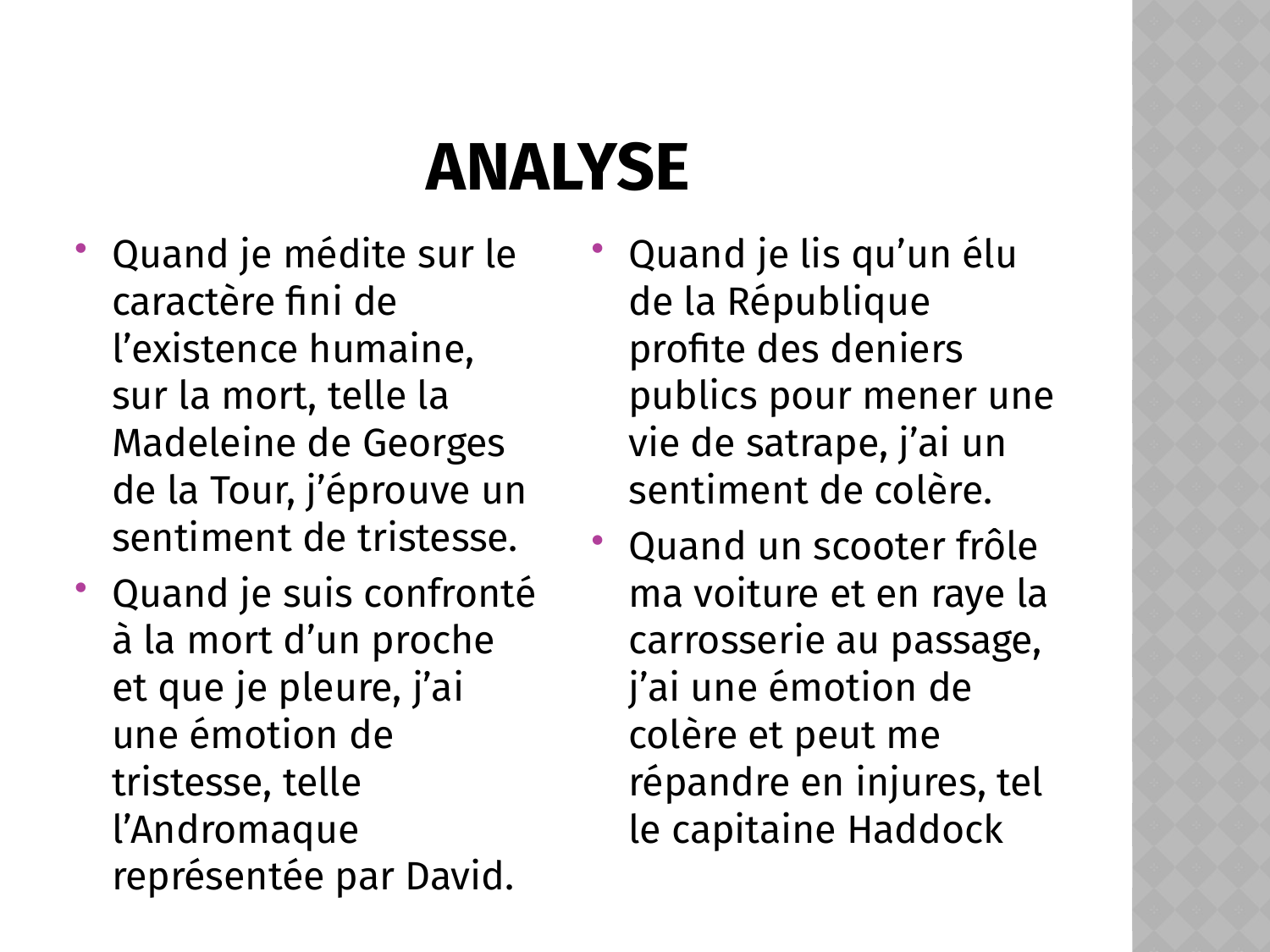

# Analyse
Quand je médite sur le caractère fini de l’existence humaine, sur la mort, telle la Madeleine de Georges de la Tour, j’éprouve un sentiment de tristesse.
Quand je suis confronté à la mort d’un proche et que je pleure, j’ai une émotion de tristesse, telle l’Andromaque représentée par David.

Quand je lis qu’un élu de la République profite des deniers publics pour mener une vie de satrape, j’ai un sentiment de colère.
Quand un scooter frôle ma voiture et en raye la carrosserie au passage, j’ai une émotion de colère et peut me répandre en injures, tel le capitaine Haddock